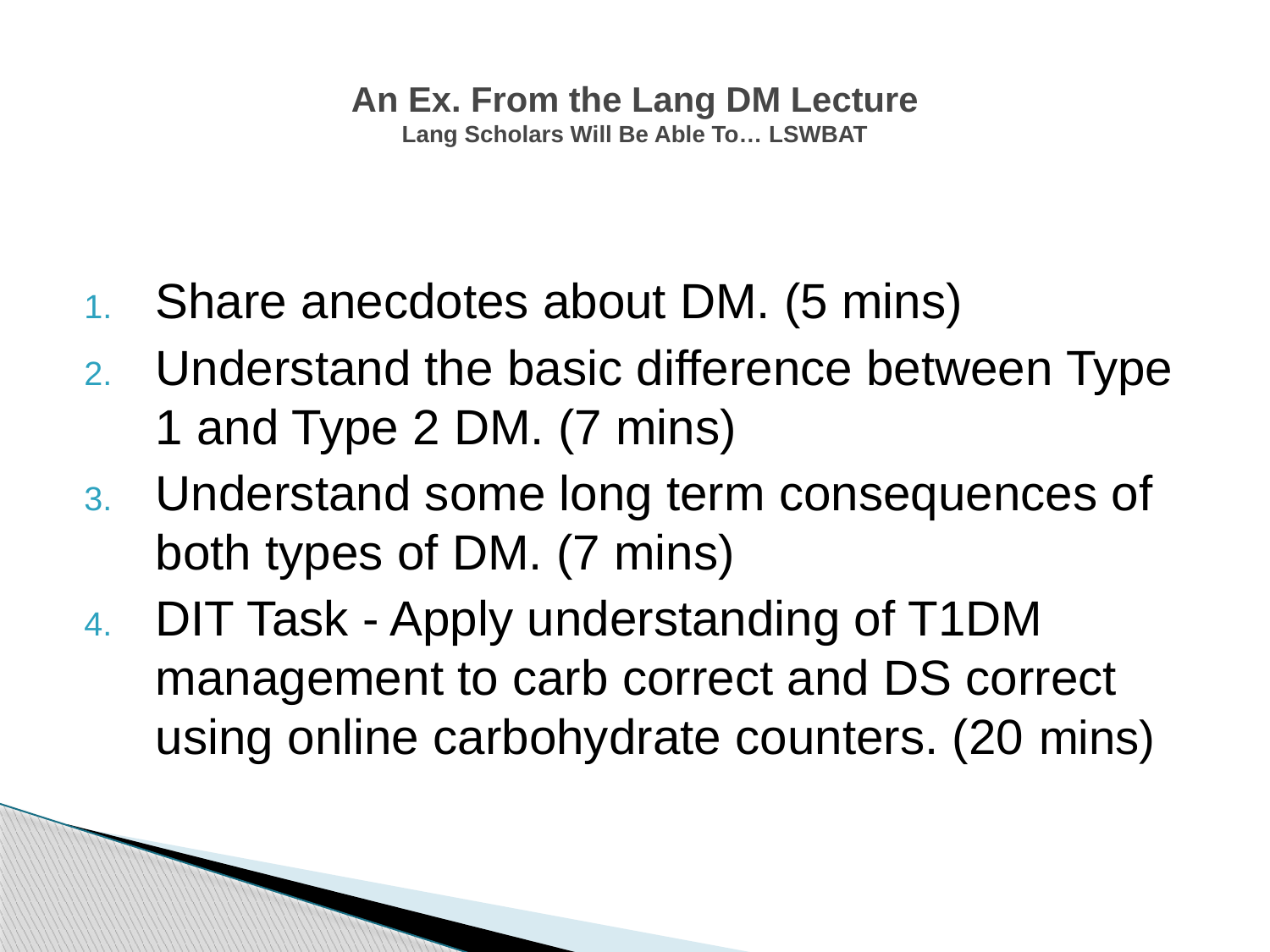

# An Ex. From the Lang DM Lecture Lang Scholars Will Be Able To… LSWBAT

Share anecdotes about DM. (5 mins)
Understand the basic difference between Type 1 and Type 2 DM. (7 mins)
Understand some long term consequences of both types of DM. (7 mins)
DIT Task - Apply understanding of T1DM management to carb correct and DS correct using online carbohydrate counters. (20 mins)